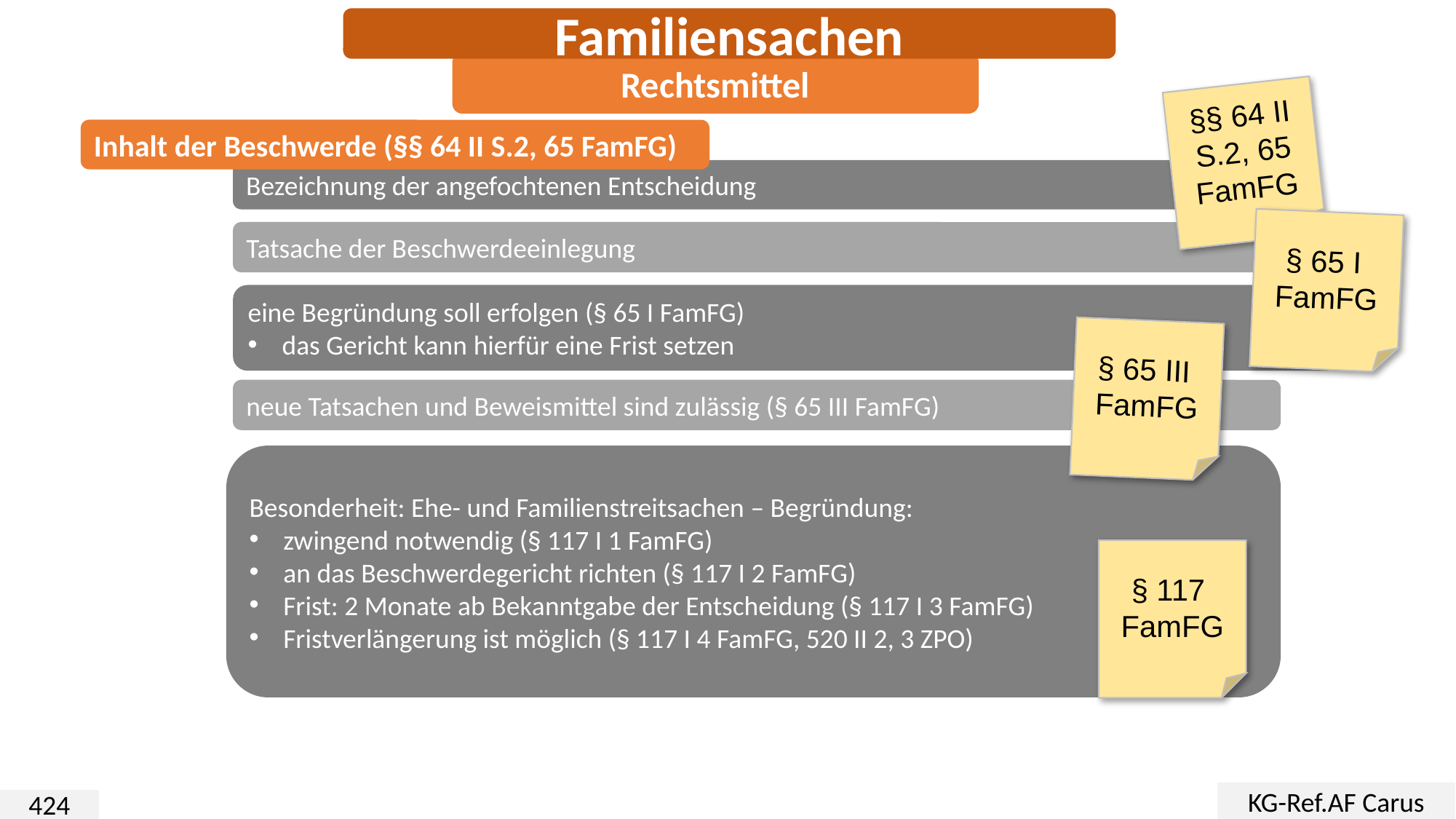

Familiensachen
Rechtsmittel
§§ 64 II S.2, 65 FamFG
Inhalt der Beschwerde (§§ 64 II S.2, 65 FamFG)
Bezeichnung der angefochtenen Entscheidung
§ 65 I
FamFG
Tatsache der Beschwerdeeinlegung
eine Begründung soll erfolgen (§ 65 I FamFG)
das Gericht kann hierfür eine Frist setzen
§ 65 III
FamFG
neue Tatsachen und Beweismittel sind zulässig (§ 65 III FamFG)
Besonderheit: Ehe- und Familienstreitsachen – Begründung:
zwingend notwendig (§ 117 I 1 FamFG)
an das Beschwerdegericht richten (§ 117 I 2 FamFG)
Frist: 2 Monate ab Bekanntgabe der Entscheidung (§ 117 I 3 FamFG)
Fristverlängerung ist möglich (§ 117 I 4 FamFG, 520 II 2, 3 ZPO)
§ 117
FamFG
KG-Ref.AF Carus
424